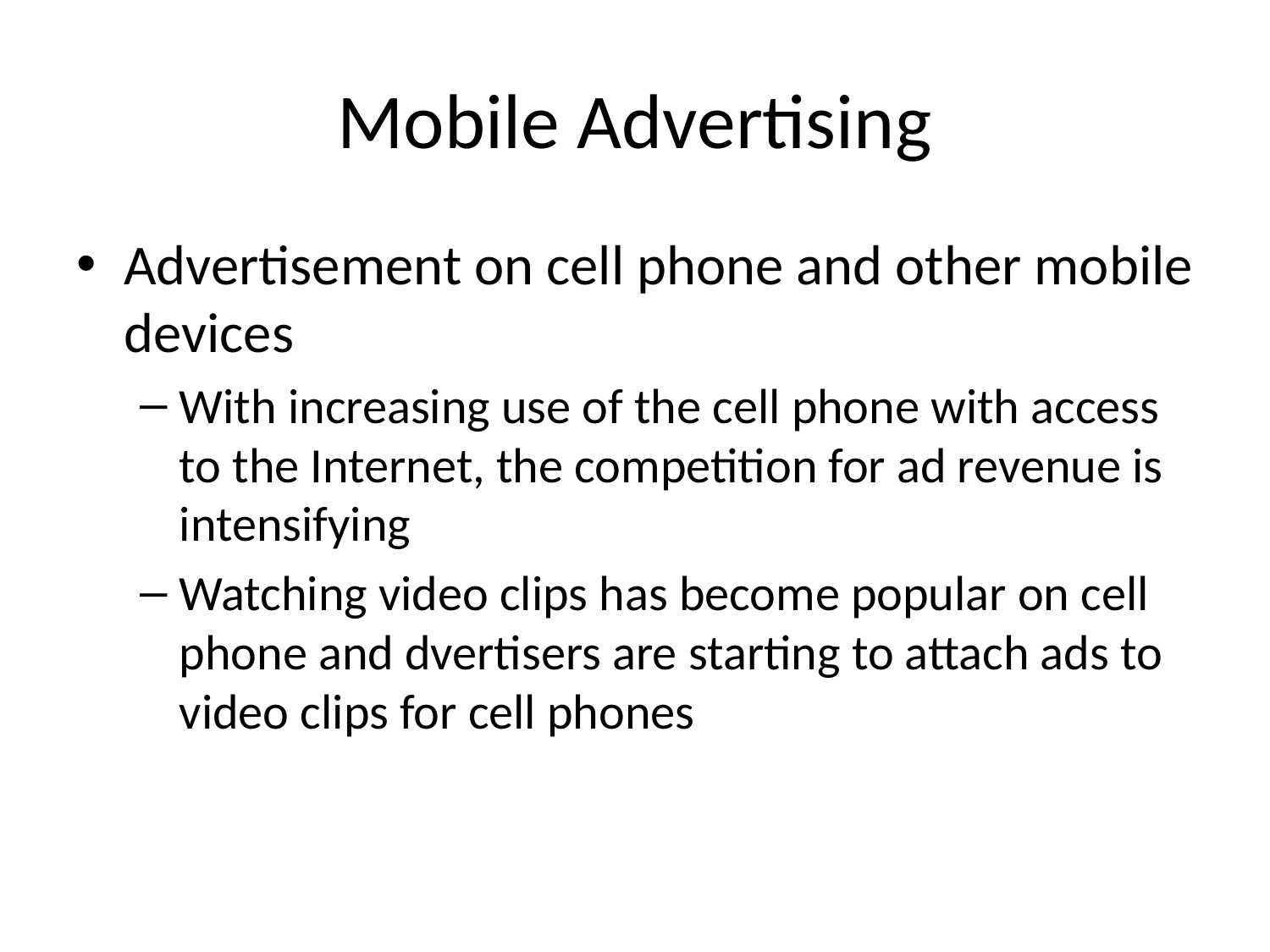

# Mobile Advertising
Advertisement on cell phone and other mobile devices
With increasing use of the cell phone with access to the Internet, the competition for ad revenue is intensifying
Watching video clips has become popular on cell phone and dvertisers are starting to attach ads to video clips for cell phones